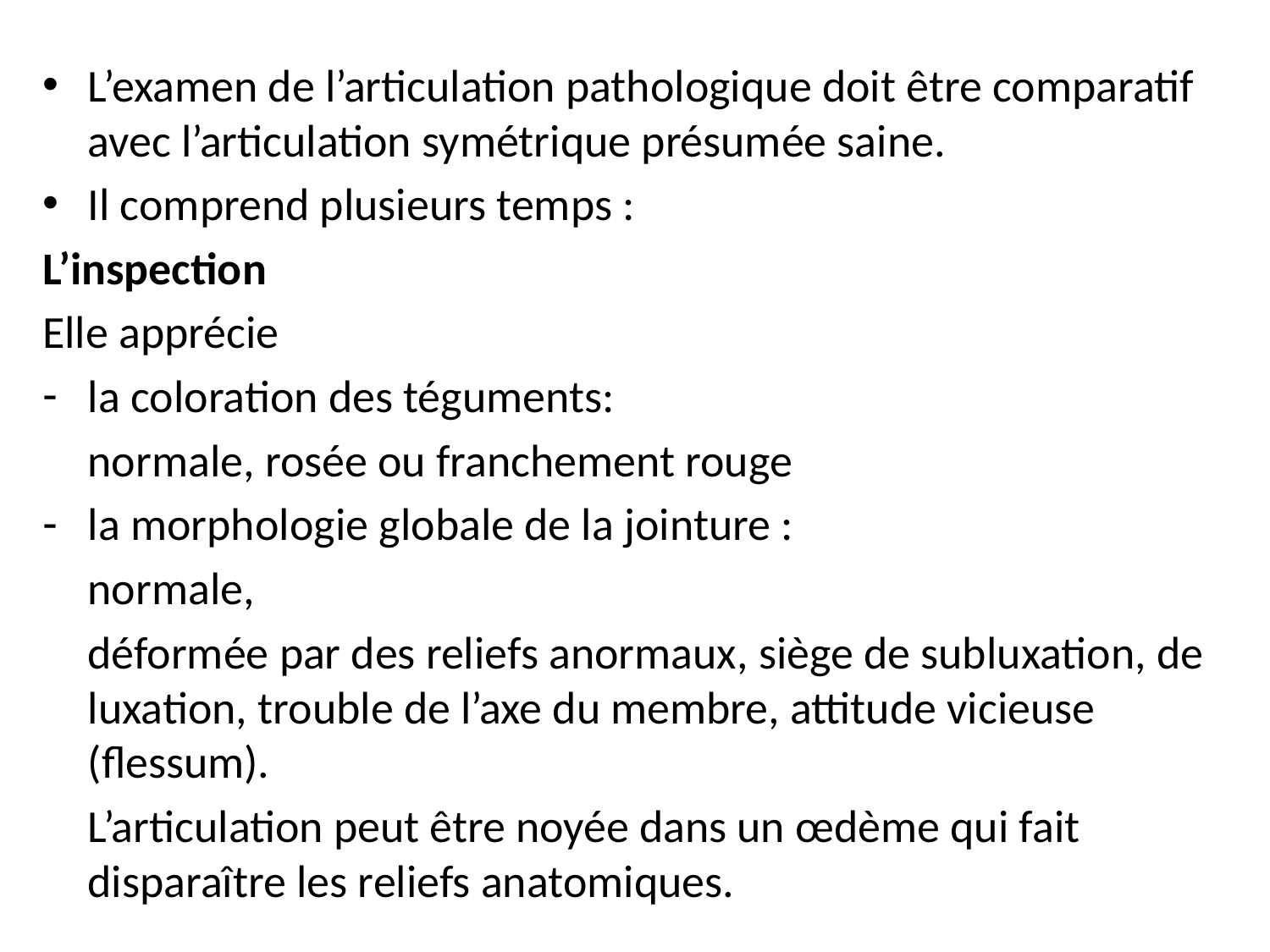

L’examen de l’articulation pathologique doit être comparatif avec l’articulation symétrique présumée saine.
Il comprend plusieurs temps :
L’inspection
Elle apprécie
la coloration des téguments:
	normale, rosée ou franchement rouge
la morphologie globale de la jointure :
	normale,
	déformée par des reliefs anormaux, siège de subluxation, de luxation, trouble de l’axe du membre, attitude vicieuse (flessum).
	L’articulation peut être noyée dans un œdème qui fait disparaître les reliefs anatomiques.